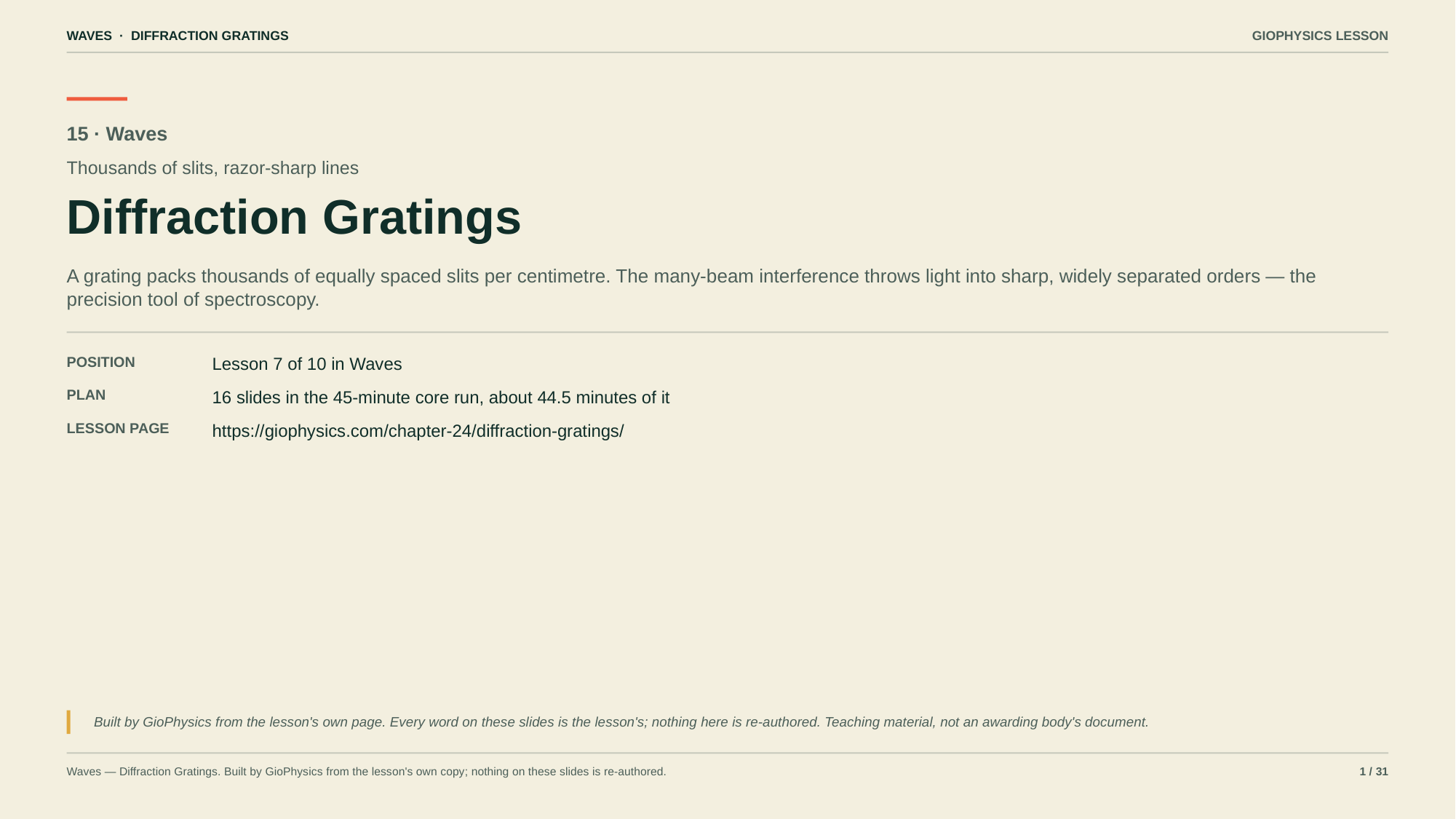

WAVES  ·  DIFFRACTION GRATINGS
GIOPHYSICS LESSON

15 · Waves
Thousands of slits, razor-sharp lines
Diffraction Gratings
A grating packs thousands of equally spaced slits per centimetre. The many-beam interference throws light into sharp, widely separated orders — the precision tool of spectroscopy.

POSITION
Lesson 7 of 10 in Waves
PLAN
16 slides in the 45-minute core run, about 44.5 minutes of it
LESSON PAGE
https://giophysics.com/chapter-24/diffraction-gratings/

Built by GioPhysics from the lesson's own page. Every word on these slides is the lesson's; nothing here is re-authored. Teaching material, not an awarding body's document.

Waves — Diffraction Gratings. Built by GioPhysics from the lesson's own copy; nothing on these slides is re-authored.
1 / 31